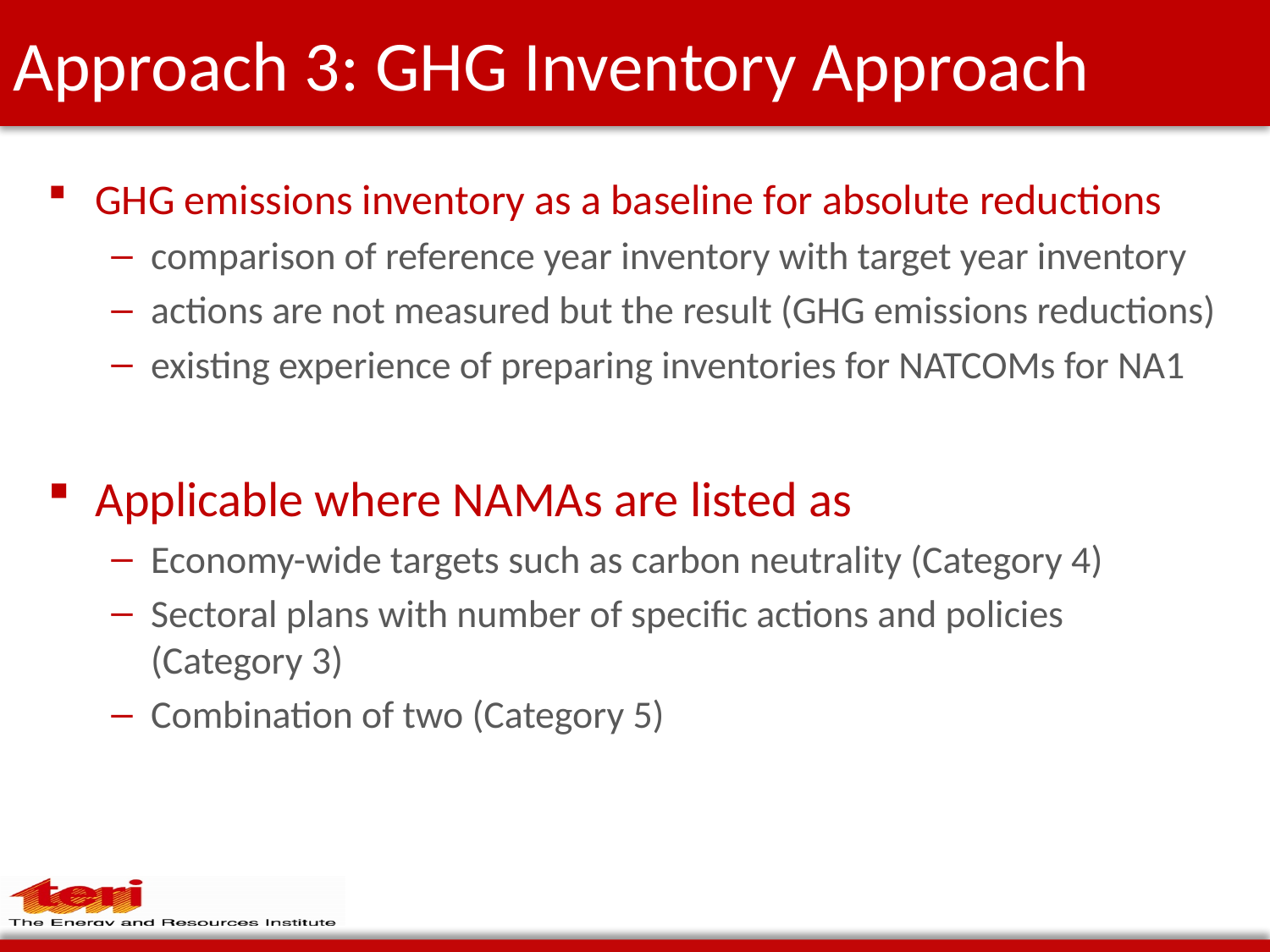

# Approach 3: GHG Inventory Approach
GHG emissions inventory as a baseline for absolute reductions
comparison of reference year inventory with target year inventory
actions are not measured but the result (GHG emissions reductions)
existing experience of preparing inventories for NATCOMs for NA1

Applicable where NAMAs are listed as
Economy-wide targets such as carbon neutrality (Category 4)
Sectoral plans with number of specific actions and policies (Category 3)
Combination of two (Category 5)